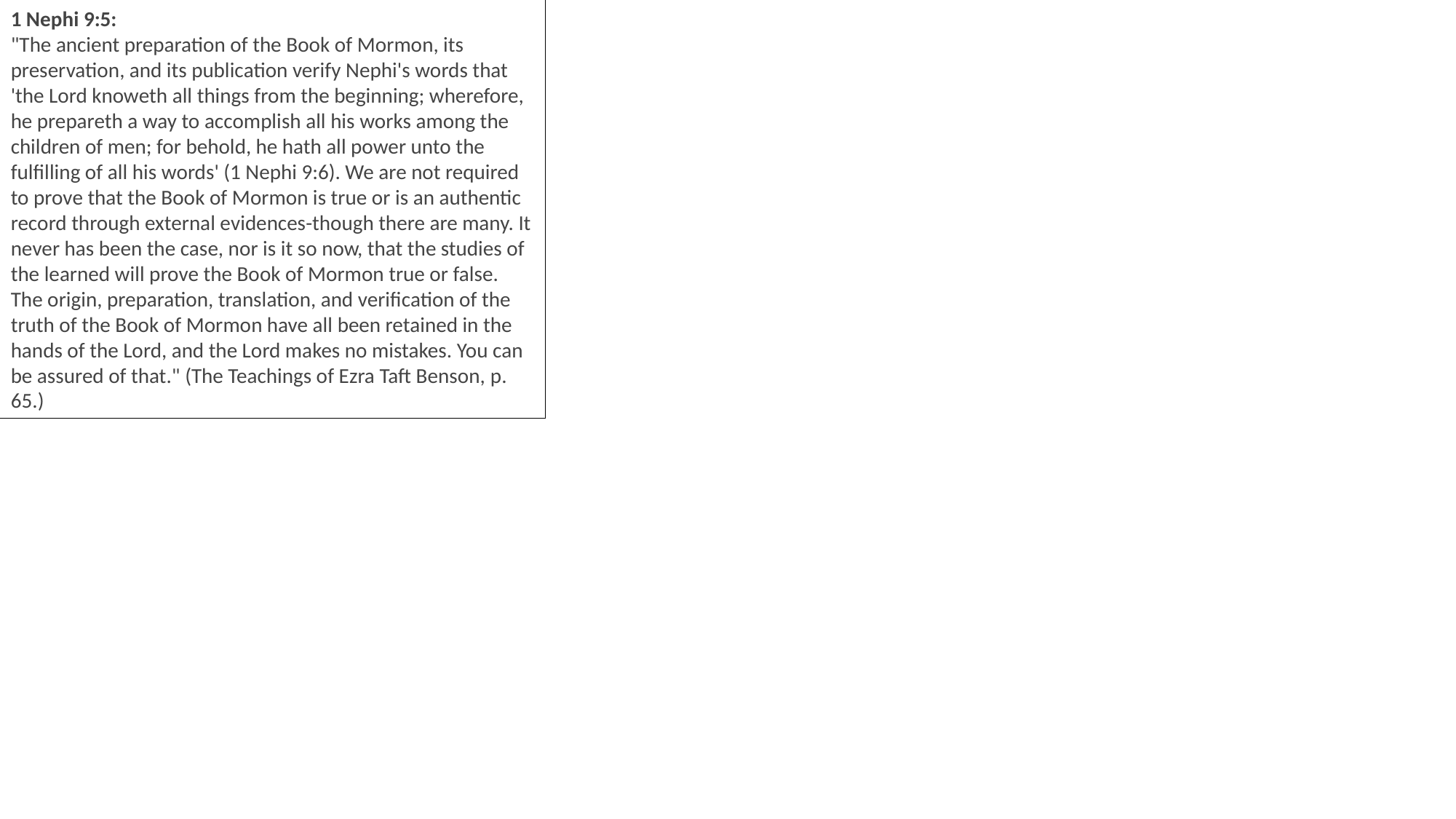

1 Nephi 9:5:
"The ancient preparation of the Book of Mormon, its preservation, and its publication verify Nephi's words that 'the Lord knoweth all things from the beginning; wherefore, he prepareth a way to accomplish all his works among the children of men; for behold, he hath all power unto the fulfilling of all his words' (1 Nephi 9:6). We are not required to prove that the Book of Mormon is true or is an authentic record through external evidences-though there are many. It never has been the case, nor is it so now, that the studies of the learned will prove the Book of Mormon true or false. The origin, preparation, translation, and verification of the truth of the Book of Mormon have all been retained in the hands of the Lord, and the Lord makes no mistakes. You can be assured of that." (The Teachings of Ezra Taft Benson, p. 65.)